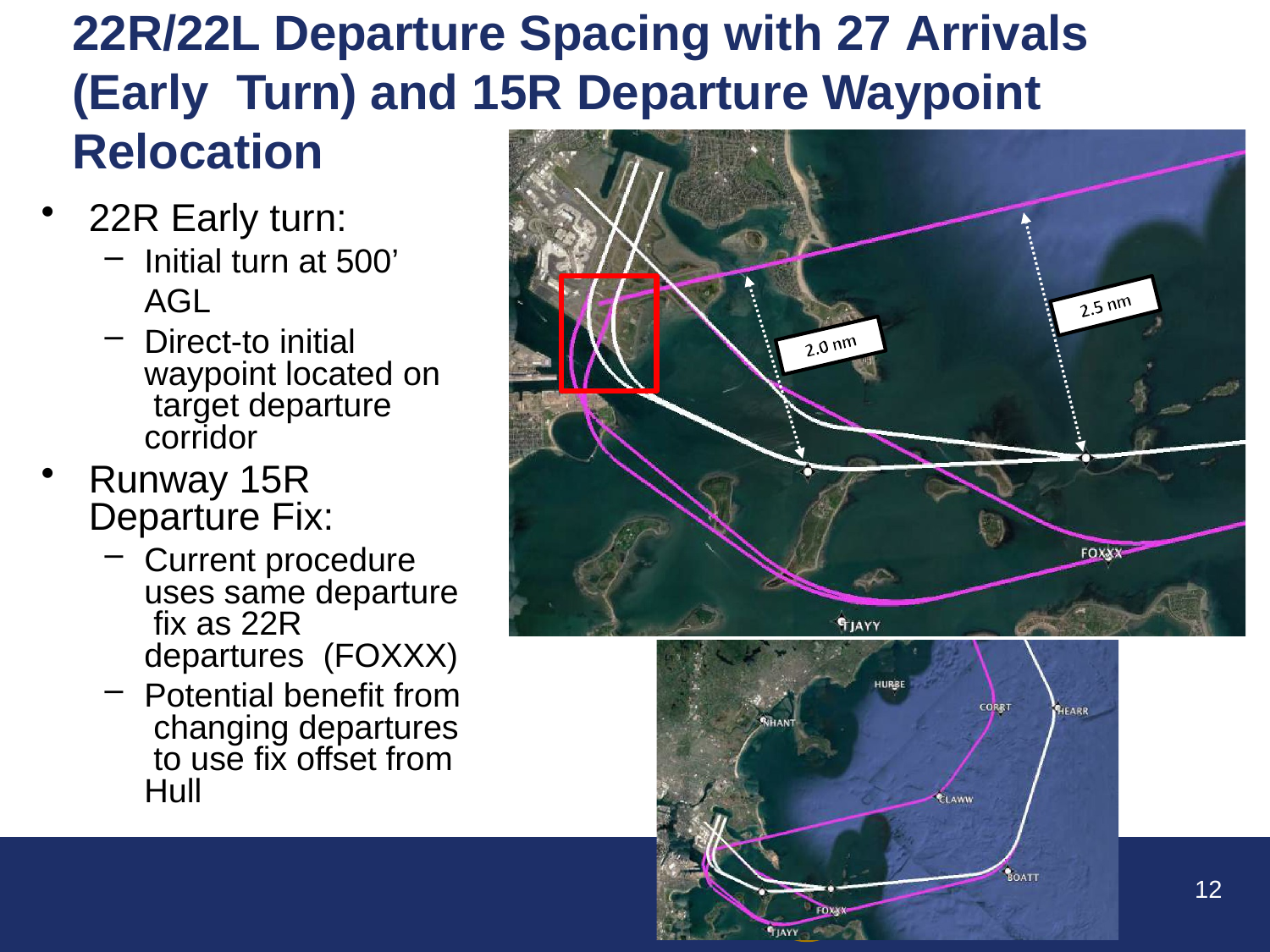

# 22R/22L Departure Spacing with 27 Arrivals (Early  Turn) and 15R Departure Waypoint Relocation

22R Early turn:
Initial turn at 500’ AGL
Direct-to initial  waypoint located on  target departure  corridor
Runway 15R  Departure Fix:
Current procedure  uses same departure  fix as 22R departures  (FOXXX)
Potential benefit from  changing departures  to use fix offset from  Hull

12